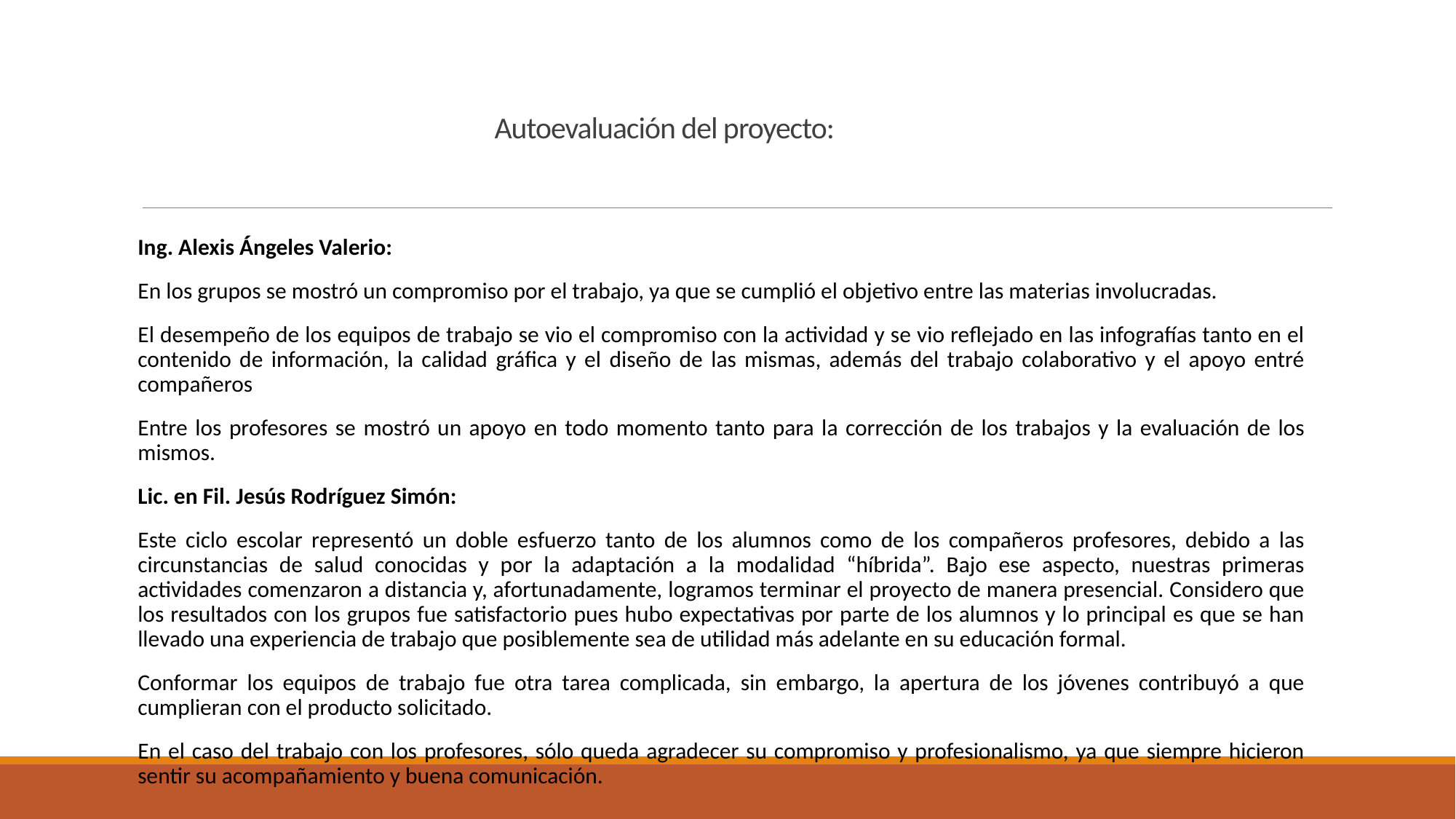

# Autoevaluación del proyecto:
Ing. Alexis Ángeles Valerio:
En los grupos se mostró un compromiso por el trabajo, ya que se cumplió el objetivo entre las materias involucradas.
El desempeño de los equipos de trabajo se vio el compromiso con la actividad y se vio reflejado en las infografías tanto en el contenido de información, la calidad gráfica y el diseño de las mismas, además del trabajo colaborativo y el apoyo entré compañeros
Entre los profesores se mostró un apoyo en todo momento tanto para la corrección de los trabajos y la evaluación de los mismos.
Lic. en Fil. Jesús Rodríguez Simón:
Este ciclo escolar representó un doble esfuerzo tanto de los alumnos como de los compañeros profesores, debido a las circunstancias de salud conocidas y por la adaptación a la modalidad “híbrida”. Bajo ese aspecto, nuestras primeras actividades comenzaron a distancia y, afortunadamente, logramos terminar el proyecto de manera presencial. Considero que los resultados con los grupos fue satisfactorio pues hubo expectativas por parte de los alumnos y lo principal es que se han llevado una experiencia de trabajo que posiblemente sea de utilidad más adelante en su educación formal.
Conformar los equipos de trabajo fue otra tarea complicada, sin embargo, la apertura de los jóvenes contribuyó a que cumplieran con el producto solicitado.
En el caso del trabajo con los profesores, sólo queda agradecer su compromiso y profesionalismo, ya que siempre hicieron sentir su acompañamiento y buena comunicación.